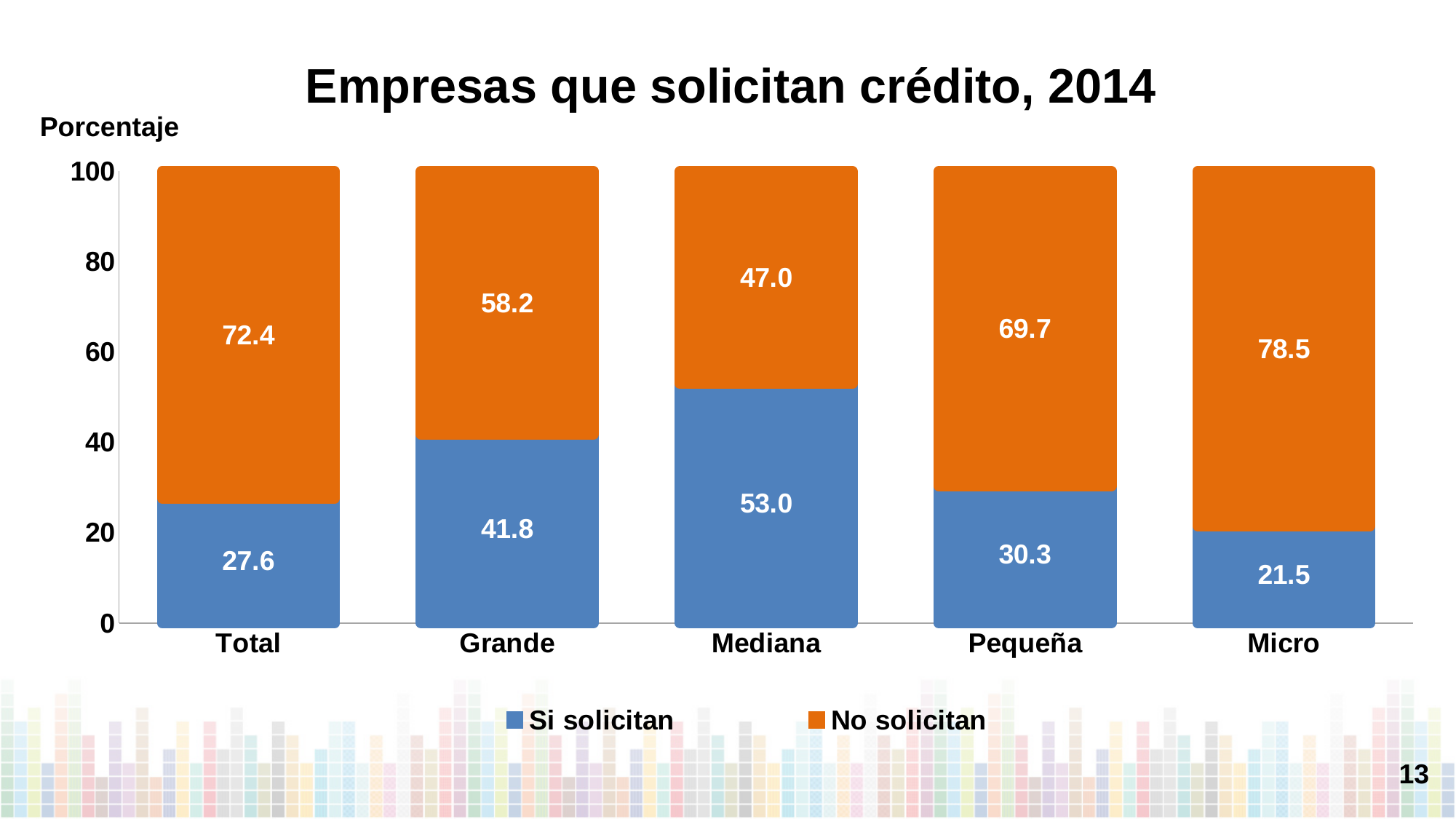

# Empresas que solicitan crédito, 2014
Porcentaje

### Chart

| Category | Si solicitan | No solicitan |
|---|---|---|
| Total | 27.63402954869779 | 72.3659704513022 |
| Grande | 41.79730678442237 | 58.20269321557762 |
| Mediana | 52.95638656484492 | 47.04361343515502 |
| Pequeña | 30.32704678815821 | 69.67295321184174 |
| Micro | 21.49859487145382 | 78.50140512854615 |
13